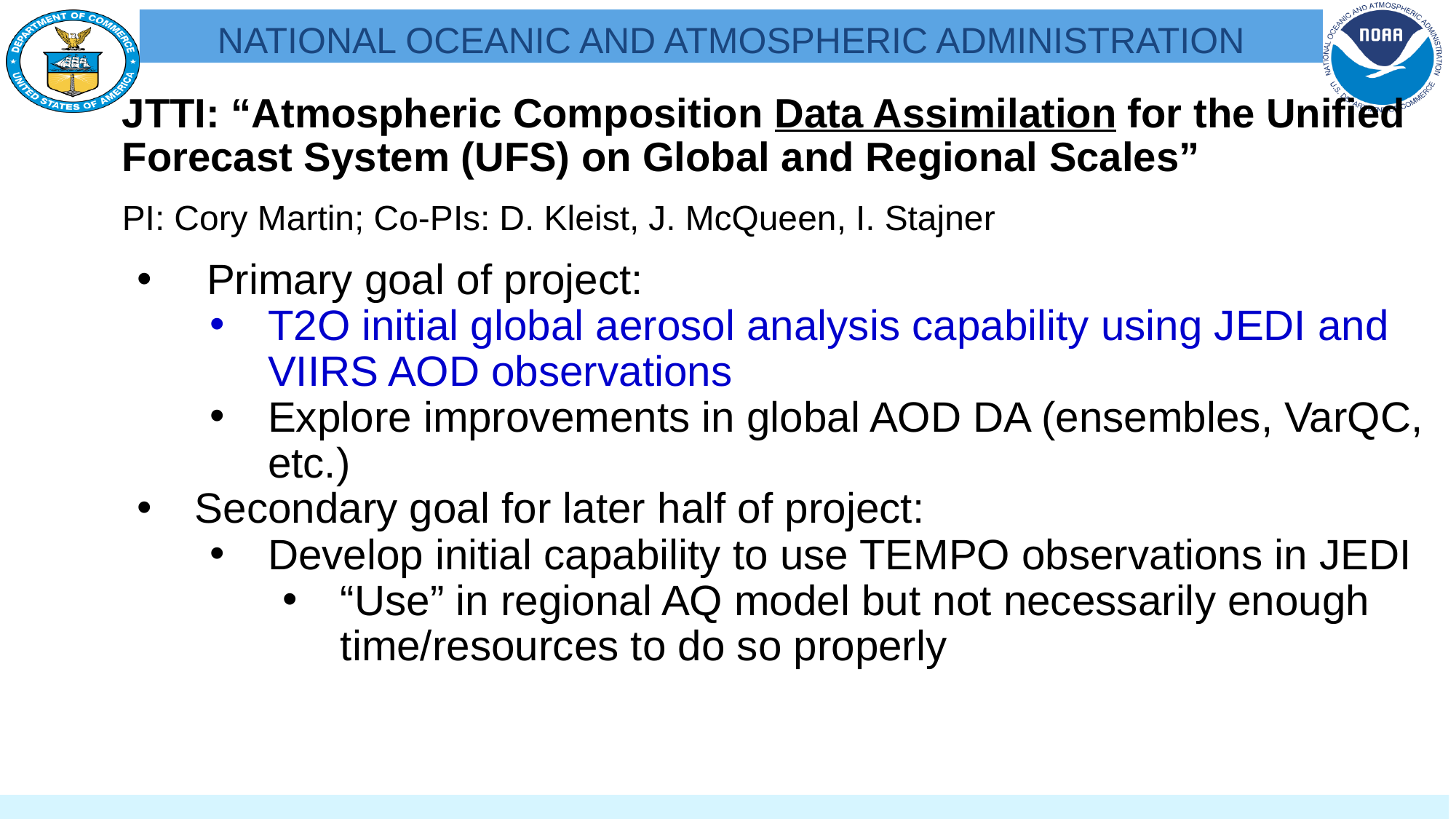

JTTI: “Atmospheric Composition Data Assimilation for the Unified Forecast System (UFS) on Global and Regional Scales”
PI: Cory Martin; Co-PIs: D. Kleist, J. McQueen, I. Stajner
 Primary goal of project:
T2O initial global aerosol analysis capability using JEDI and VIIRS AOD observations
Explore improvements in global AOD DA (ensembles, VarQC, etc.)
Secondary goal for later half of project:
Develop initial capability to use TEMPO observations in JEDI
“Use” in regional AQ model but not necessarily enough time/resources to do so properly